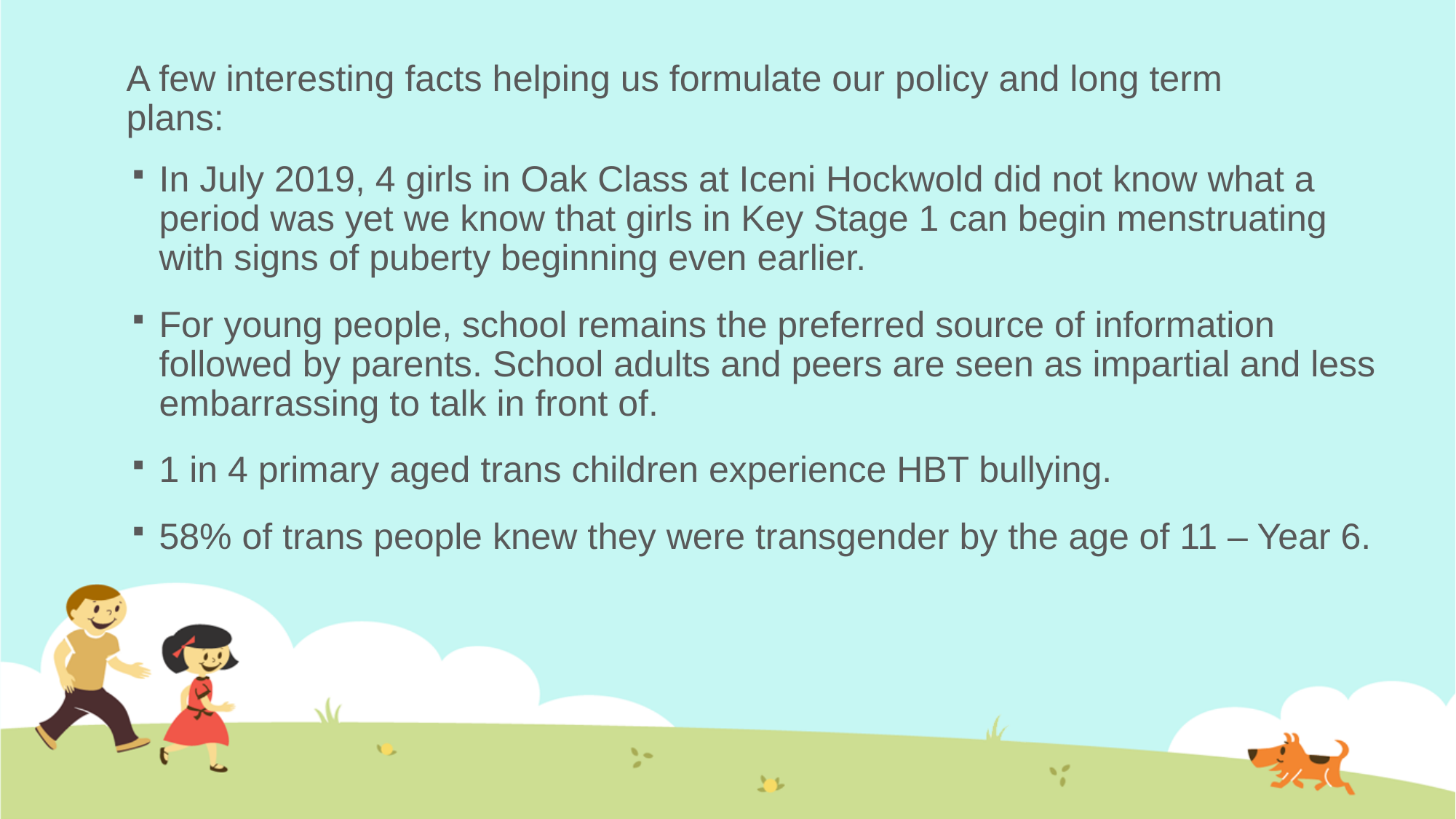

# A few interesting facts helping us formulate our policy and long term plans:
In July 2019, 4 girls in Oak Class at Iceni Hockwold did not know what a period was yet we know that girls in Key Stage 1 can begin menstruating with signs of puberty beginning even earlier.
For young people, school remains the preferred source of information followed by parents. School adults and peers are seen as impartial and less embarrassing to talk in front of.
1 in 4 primary aged trans children experience HBT bullying.
58% of trans people knew they were transgender by the age of 11 – Year 6.